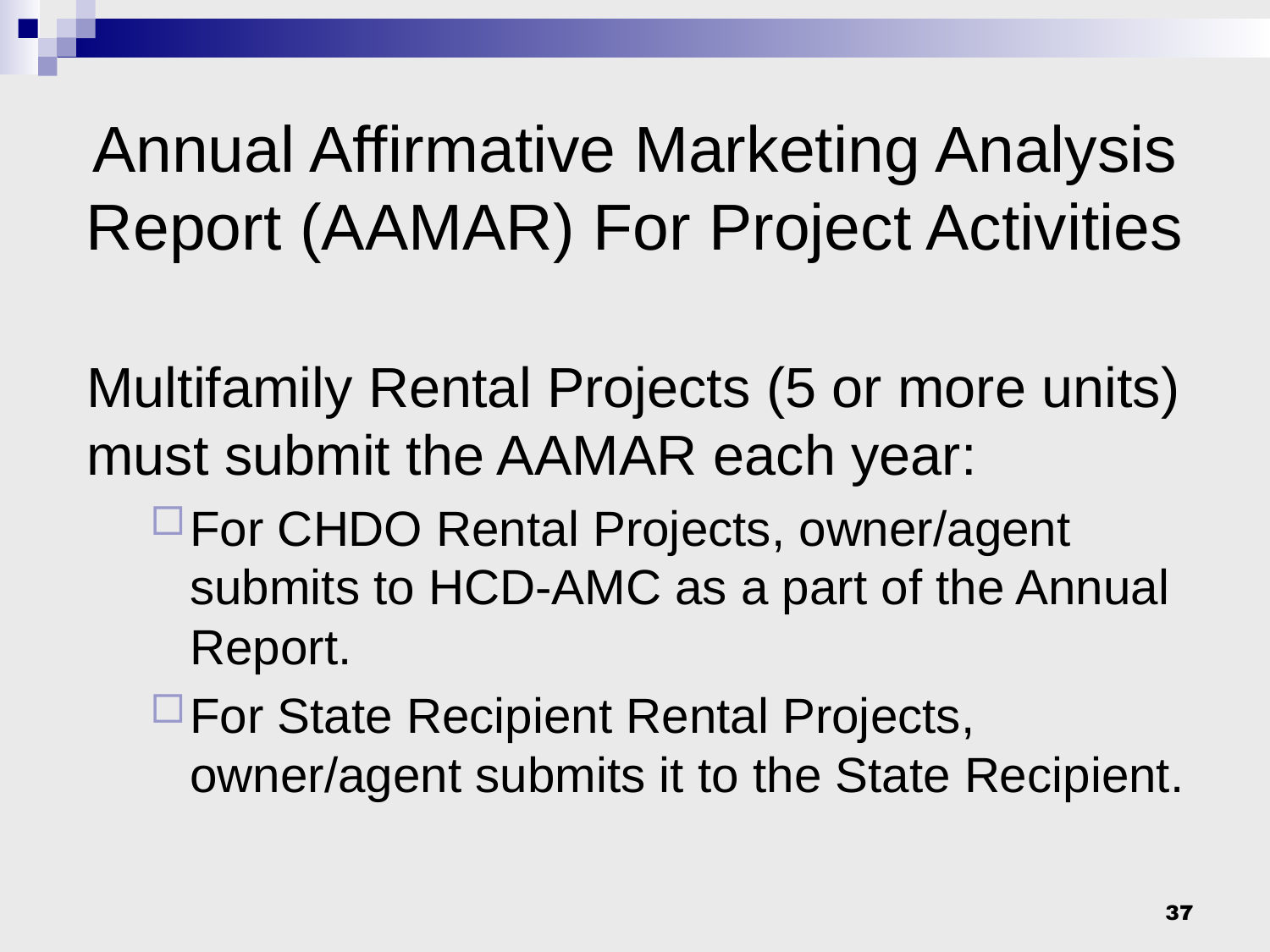

# Annual Affirmative Marketing Analysis Report (AAMAR) For Project Activities
Multifamily Rental Projects (5 or more units) must submit the AAMAR each year:
For CHDO Rental Projects, owner/agent submits to HCD-AMC as a part of the Annual Report.
For State Recipient Rental Projects, owner/agent submits it to the State Recipient.
37